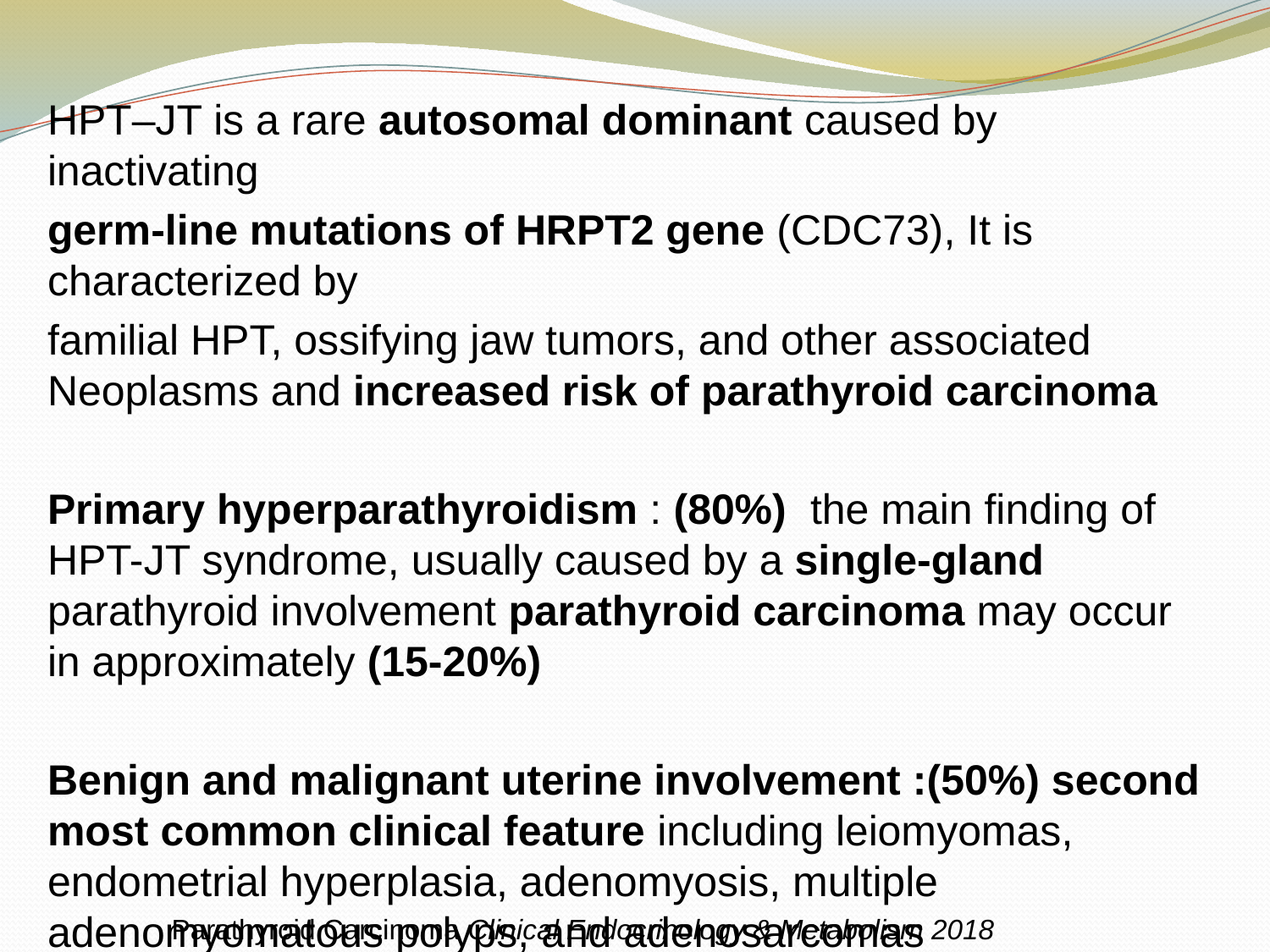

HPT–JT is a rare autosomal dominant caused by inactivating
germ-line mutations of HRPT2 gene (CDC73), It is characterized by
familial HPT, ossifying jaw tumors, and other associated Neoplasms and increased risk of parathyroid carcinoma

Primary hyperparathyroidism : (80%)  the main finding of HPT-JT syndrome, usually caused by a single-gland parathyroid involvement parathyroid carcinoma may occur in approximately (15-20%)

Benign and malignant uterine involvement :(50%) second most common clinical feature including leiomyomas, endometrial hyperplasia, adenomyosis, multiple adenomyomatous polyps, and adenosarcomas

Parathyroid Carcinoma Clinical Endocrinology & Metabolism 2018